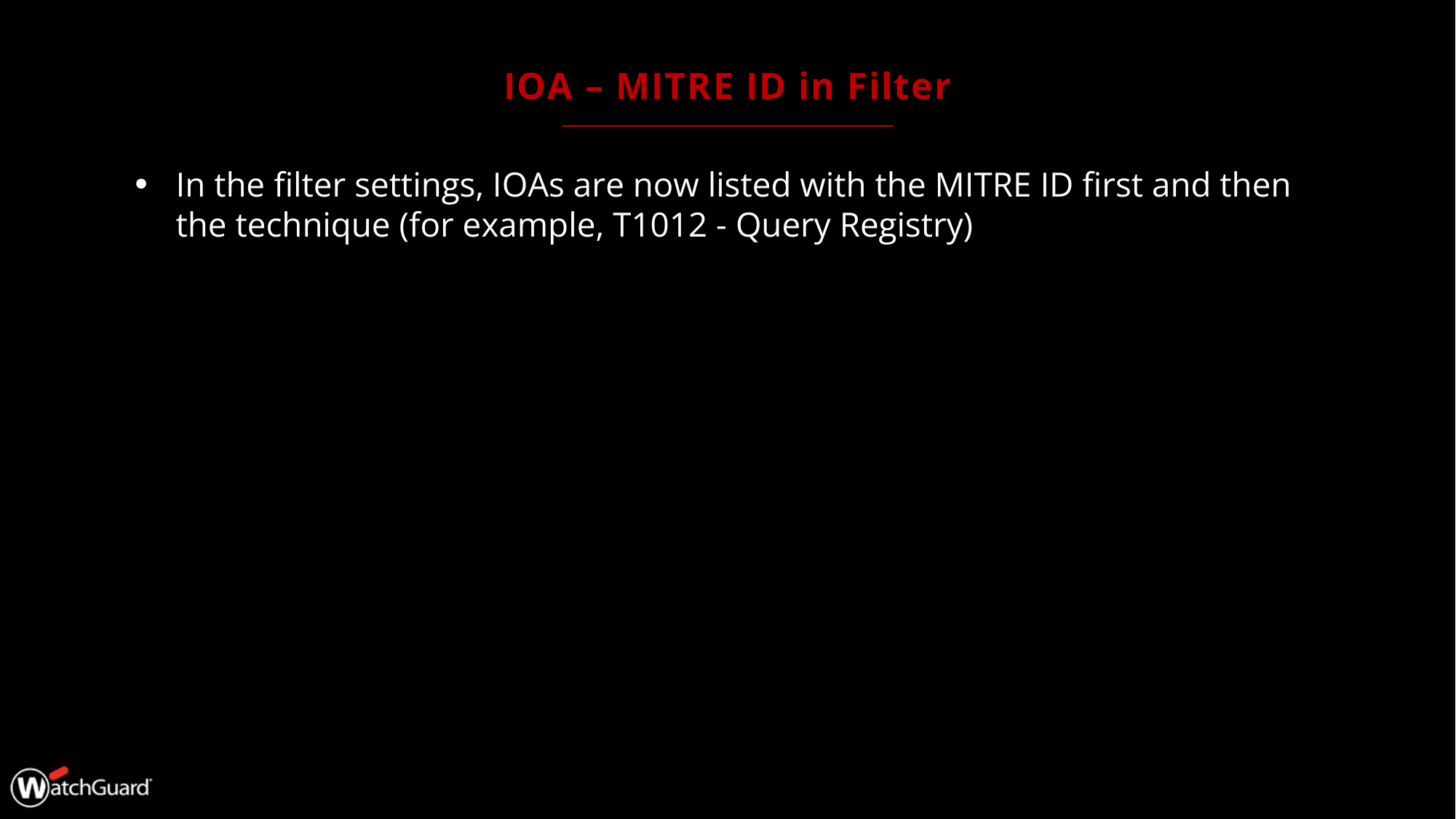

# IOA – MITRE ID in Filter
In the filter settings, IOAs are now listed with the MITRE ID first and then the technique (for example, T1012 - Query Registry)